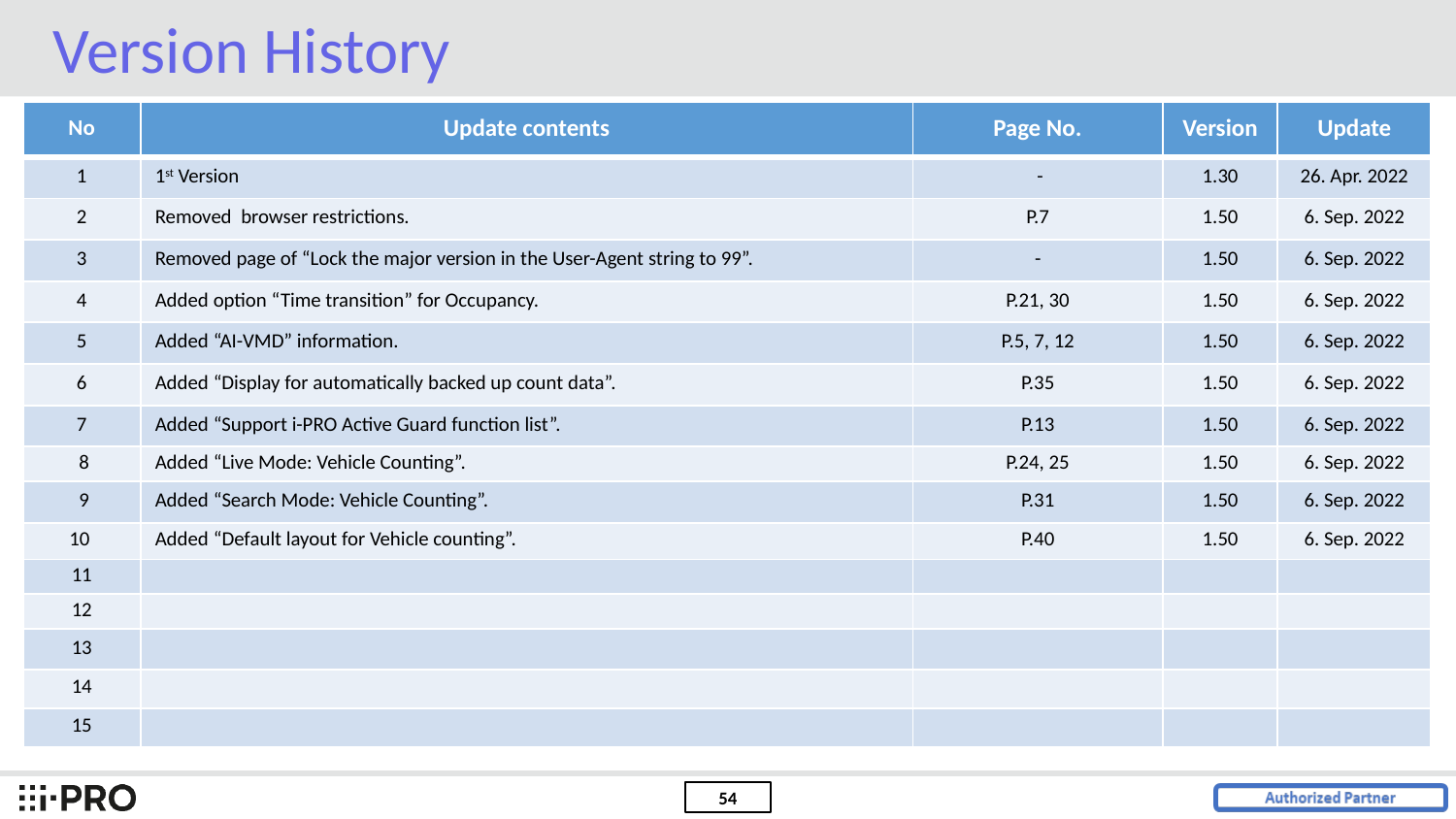

Version History
| No | Update contents | Page No. | Version | Update |
| --- | --- | --- | --- | --- |
| 1 | 1st Version | - | 1.30 | 26. Apr. 2022 |
| 2 | Removed browser restrictions. | P.7 | 1.50 | 6. Sep. 2022 |
| 3 | Removed page of “Lock the major version in the User-Agent string to 99”. | - | 1.50 | 6. Sep. 2022 |
| 4 | Added option “Time transition” for Occupancy. | P.21, 30 | 1.50 | 6. Sep. 2022 |
| 5 | Added “AI-VMD” information. | P.5, 7, 12 | 1.50 | 6. Sep. 2022 |
| 6 | Added “Display for automatically backed up count data”. | P.35 | 1.50 | 6. Sep. 2022 |
| 7 | Added “Support i-PRO Active Guard function list”. | P.13 | 1.50 | 6. Sep. 2022 |
| 8 | Added “Live Mode: Vehicle Counting”. | P.24, 25 | 1.50 | 6. Sep. 2022 |
| 9 | Added “Search Mode: Vehicle Counting”. | P.31 | 1.50 | 6. Sep. 2022 |
| 10 | Added “Default layout for Vehicle counting”. | P.40 | 1.50 | 6. Sep. 2022 |
| 11 |  |  |  |  |
| 12 |  |  |  |  |
| 13 |  |  |  |  |
| 14 |  |  |  |  |
| 15 |  |  |  |  |